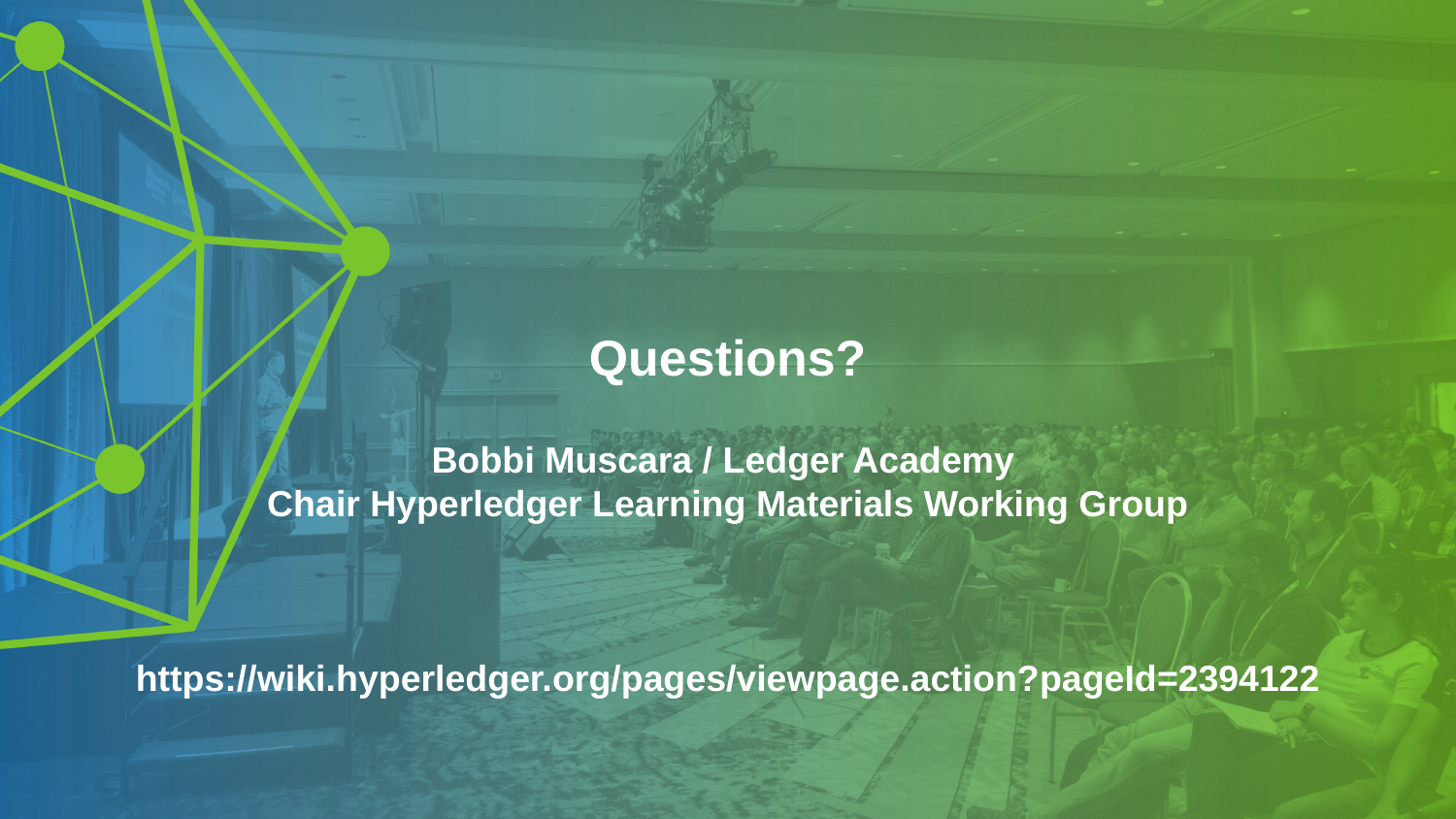

Questions?
Bobbi Muscara / Ledger Academy
Chair Hyperledger Learning Materials Working Group

https://wiki.hyperledger.org/pages/viewpage.action?pageId=2394122